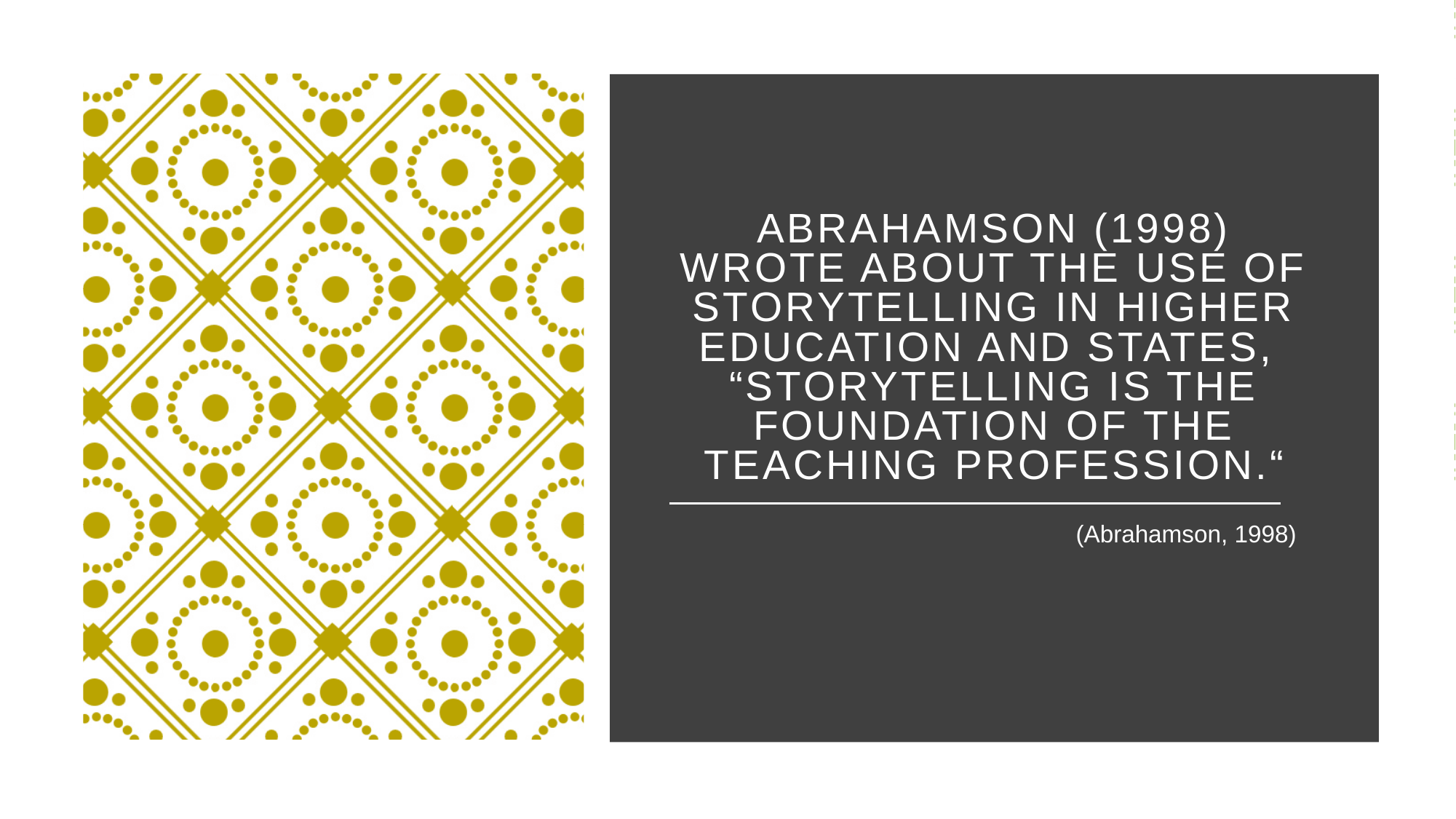

# Abrahamson (1998) wrote about the use of storytelling in higher education and states, “Storytelling is the foundation of the teaching profession.“
(Abrahamson, 1998)